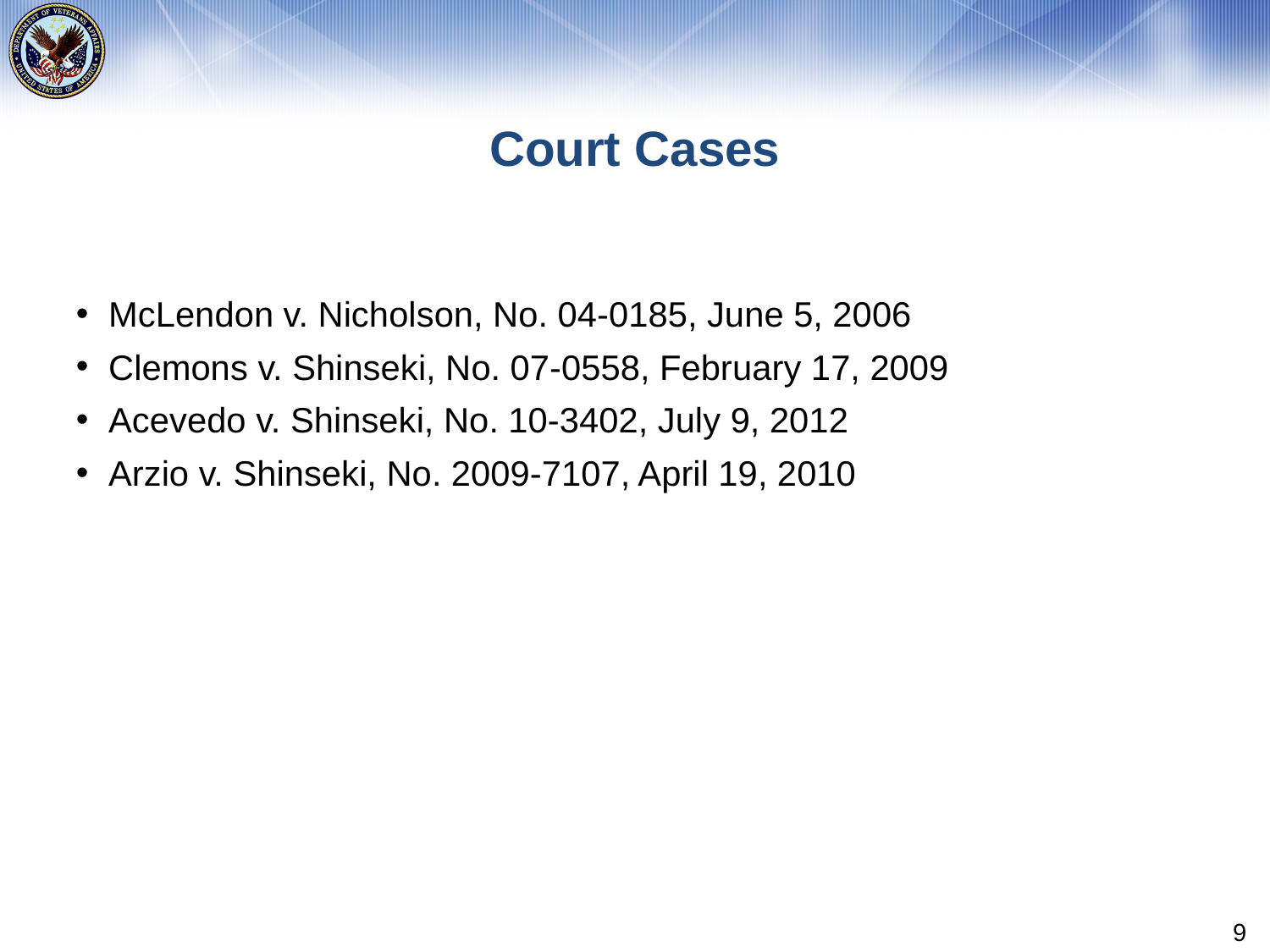

# Court Cases
McLendon v. Nicholson, No. 04-0185, June 5, 2006
Clemons v. Shinseki, No. 07-0558, February 17, 2009
Acevedo v. Shinseki, No. 10-3402, July 9, 2012
Arzio v. Shinseki, No. 2009-7107, April 19, 2010
9